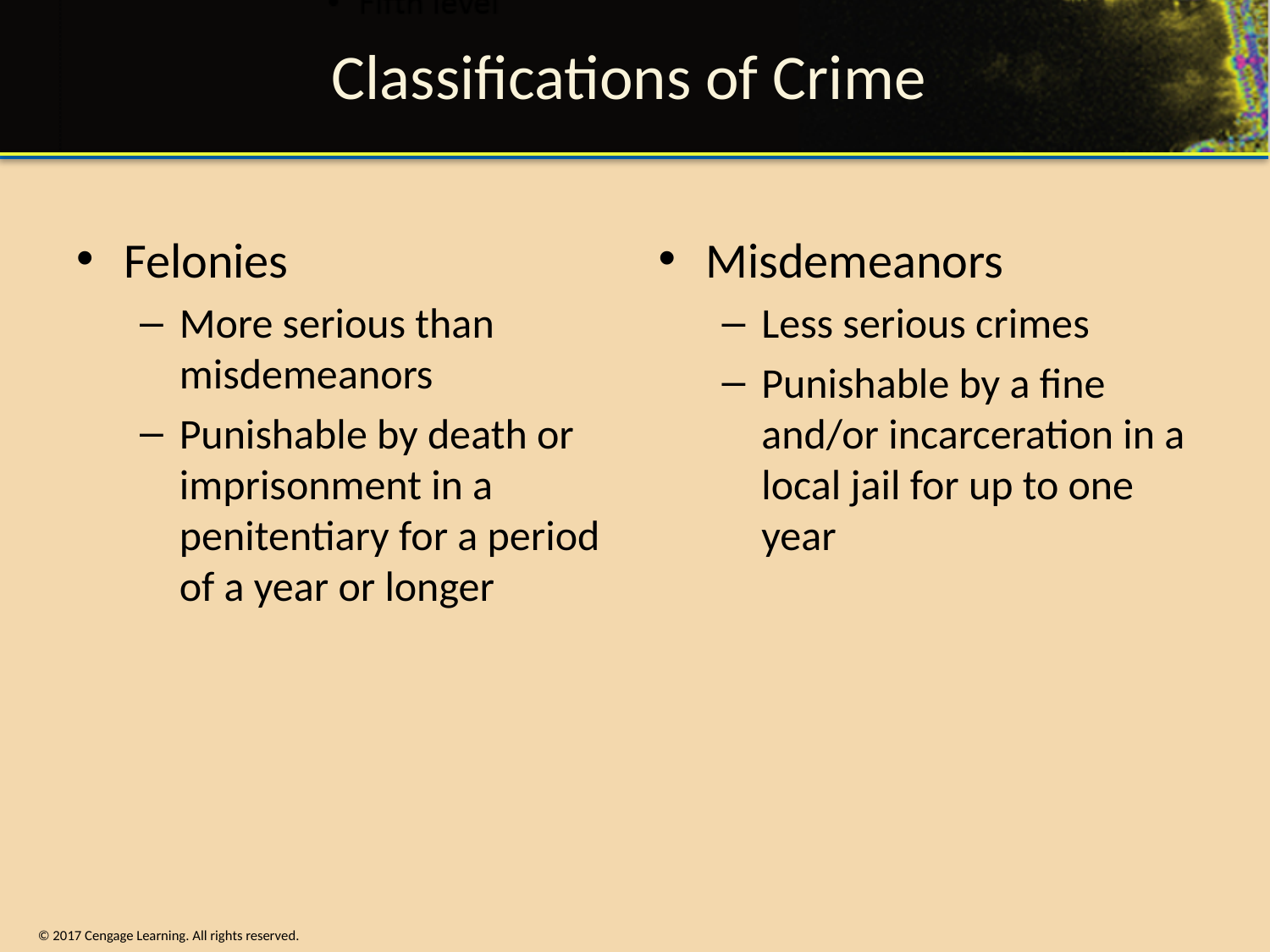

# Classifications of Crime
Felonies
More serious than misdemeanors
Punishable by death or imprisonment in a penitentiary for a period of a year or longer

Misdemeanors
Less serious crimes
Punishable by a fine and/or incarceration in a local jail for up to one year